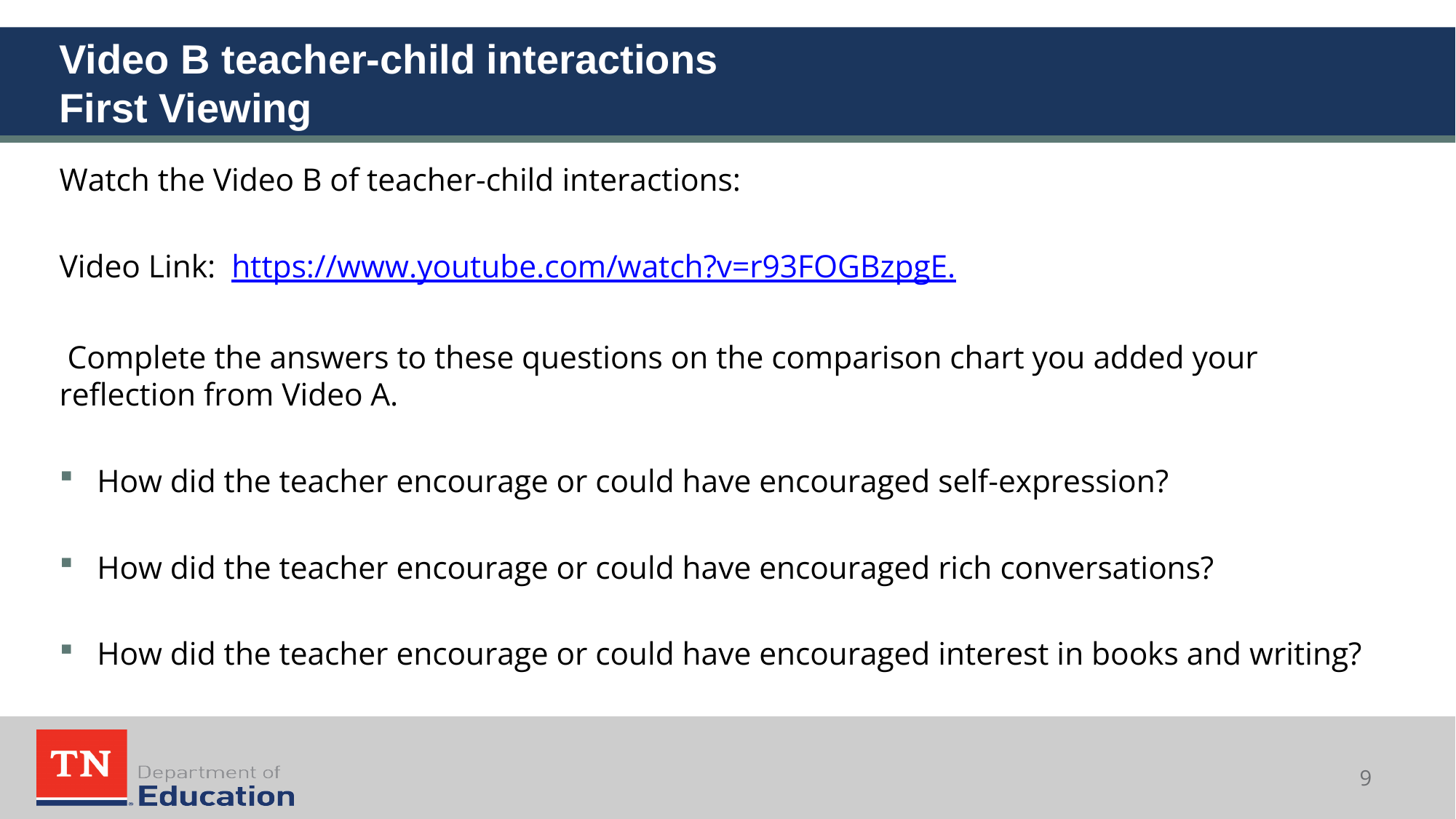

# Video B teacher-child interactions First Viewing
Watch the Video B of teacher-child interactions:

Video Link:  https://www.youtube.com/watch?v=r93FOGBzpgE.

 Complete the answers to these questions on the comparison chart you added your reflection from Video A.

How did the teacher encourage or could have encouraged self-expression?

How did the teacher encourage or could have encouraged rich conversations?

How did the teacher encourage or could have encouraged interest in books and writing?

9